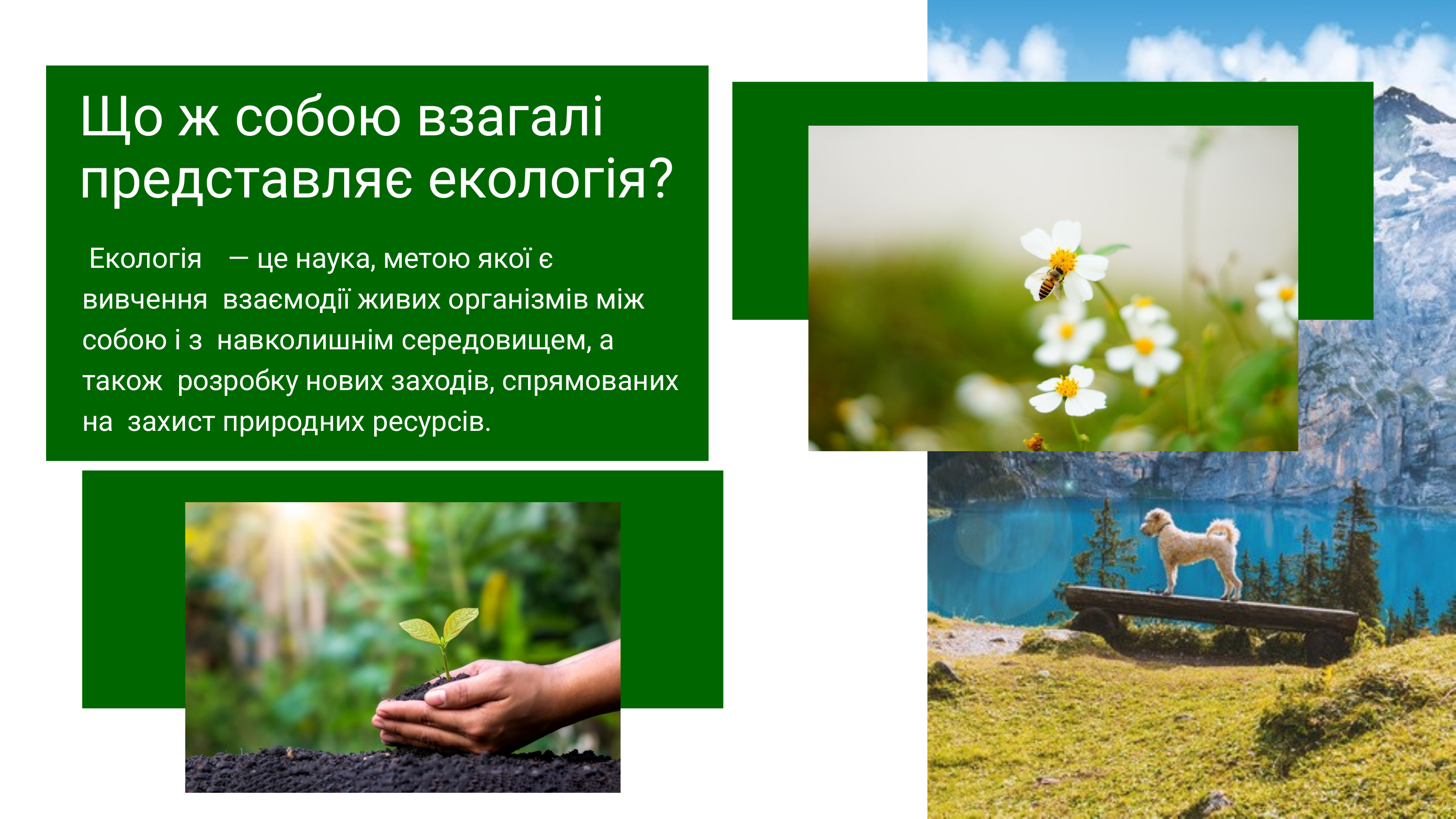

# Що ж собою взагалі  представляє екологія?

Екологія	— це наука, метою якої є вивчення  взаємодії живих організмів між собою і з  навколишнім середовищем, а також  розробку нових заходів, спрямованих на  захист природних ресурсів.